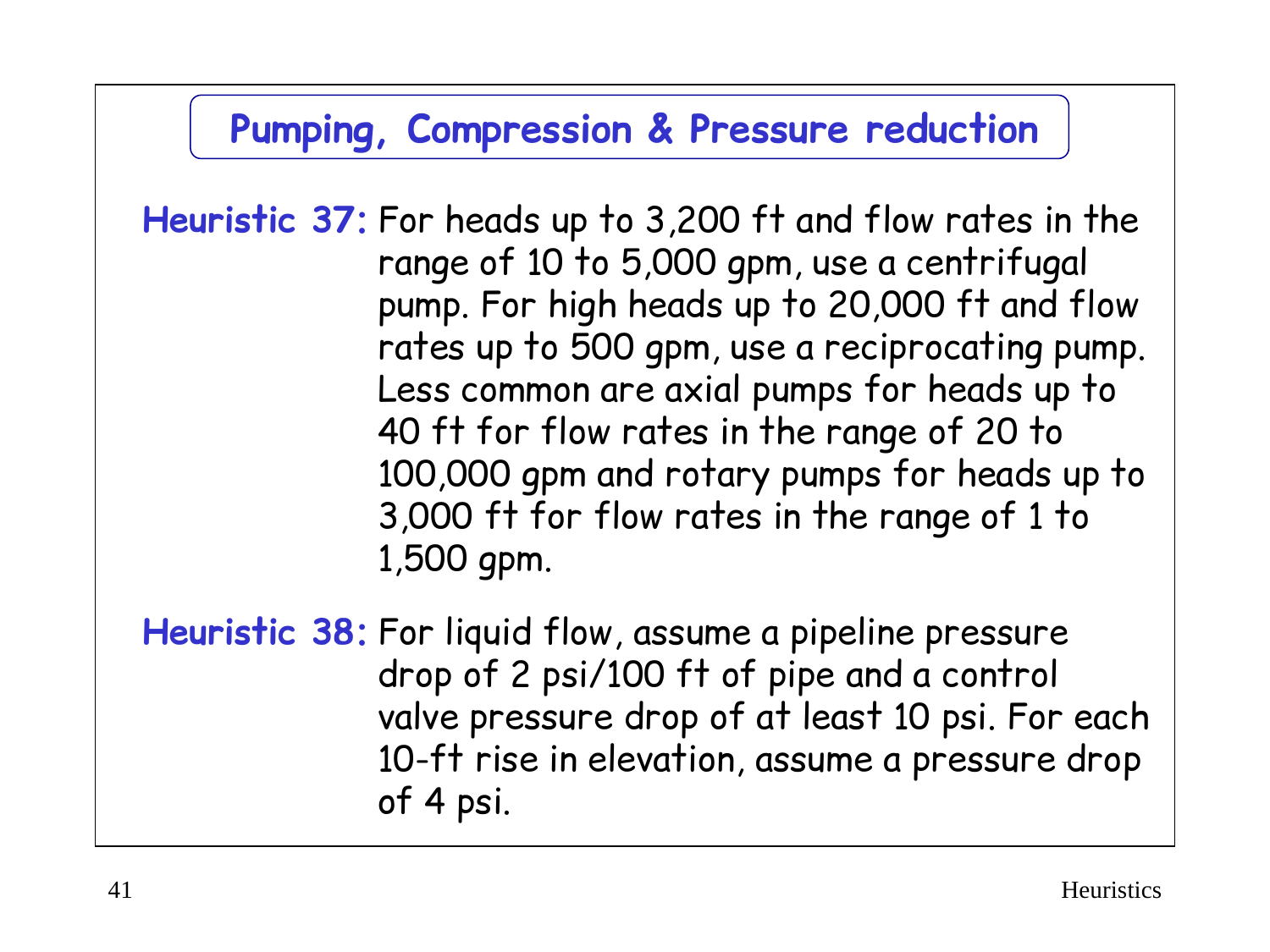

# Pumping, Compression & Pressure reduction

Heuristic 37:
For heads up to 3,200 ft and flow rates in the range of 10 to 5,000 gpm, use a centrifugal pump. For high heads up to 20,000 ft and flow rates up to 500 gpm, use a reciprocating pump. Less common are axial pumps for heads up to 40 ft for flow rates in the range of 20 to 100,000 gpm and rotary pumps for heads up to 3,000 ft for flow rates in the range of 1 to 1,500 gpm.
Heuristic 38:
For liquid flow, assume a pipeline pressure drop of 2 psi/100 ft of pipe and a control valve pressure drop of at least 10 psi. For each 10-ft rise in elevation, assume a pressure drop of 4 psi.
41
Heuristics